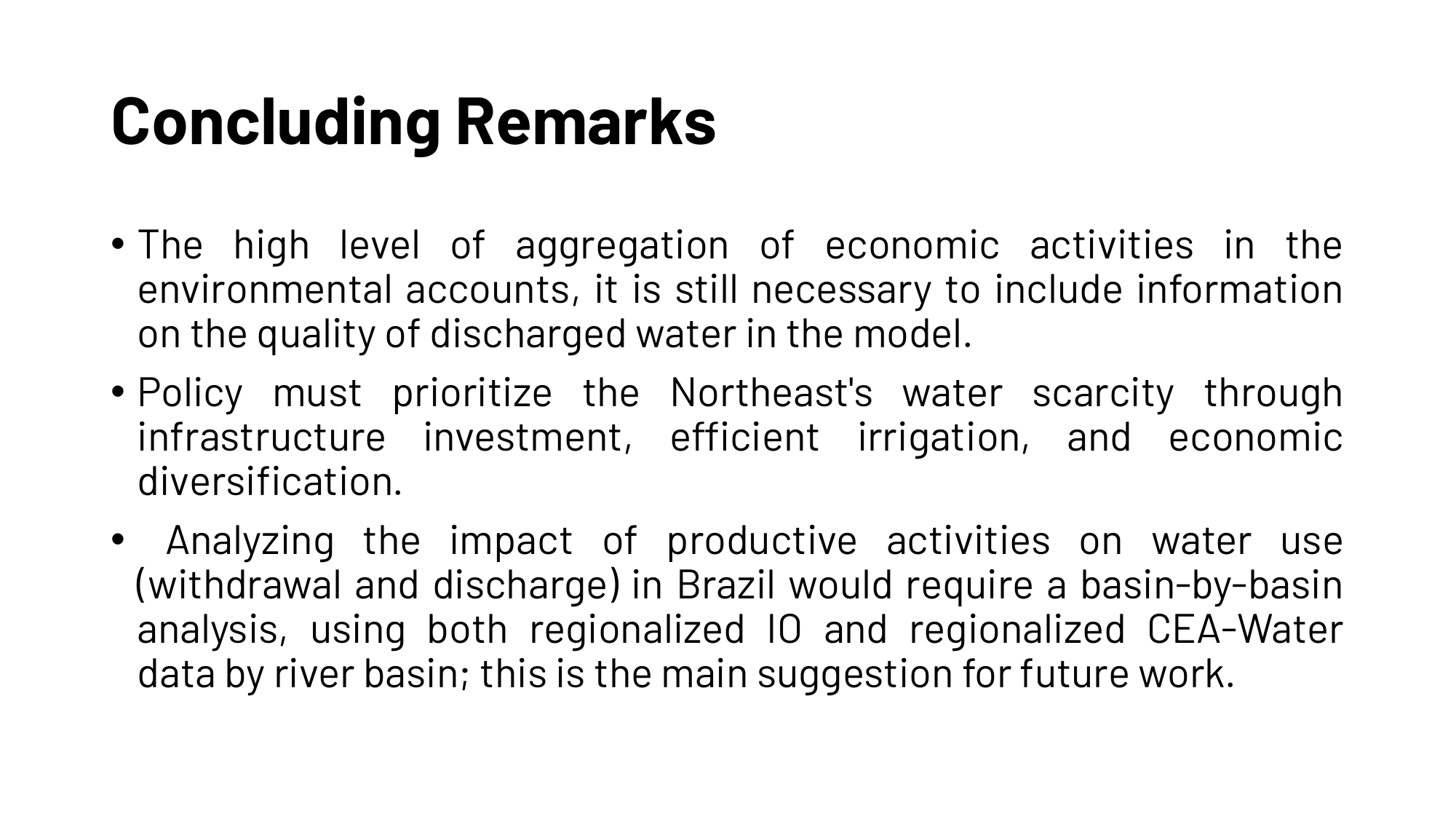

# Concluding Remarks
The high level of aggregation of economic activities in the environmental accounts, it is still necessary to include information on the quality of discharged water in the model.
Policy must prioritize the Northeast's water scarcity through infrastructure investment, efficient irrigation, and economic diversification.
 Analyzing the impact of productive activities on water use (withdrawal and discharge) in Brazil would require a basin-by-basin analysis, using both regionalized IO and regionalized CEA-Water data by river basin; this is the main suggestion for future work.